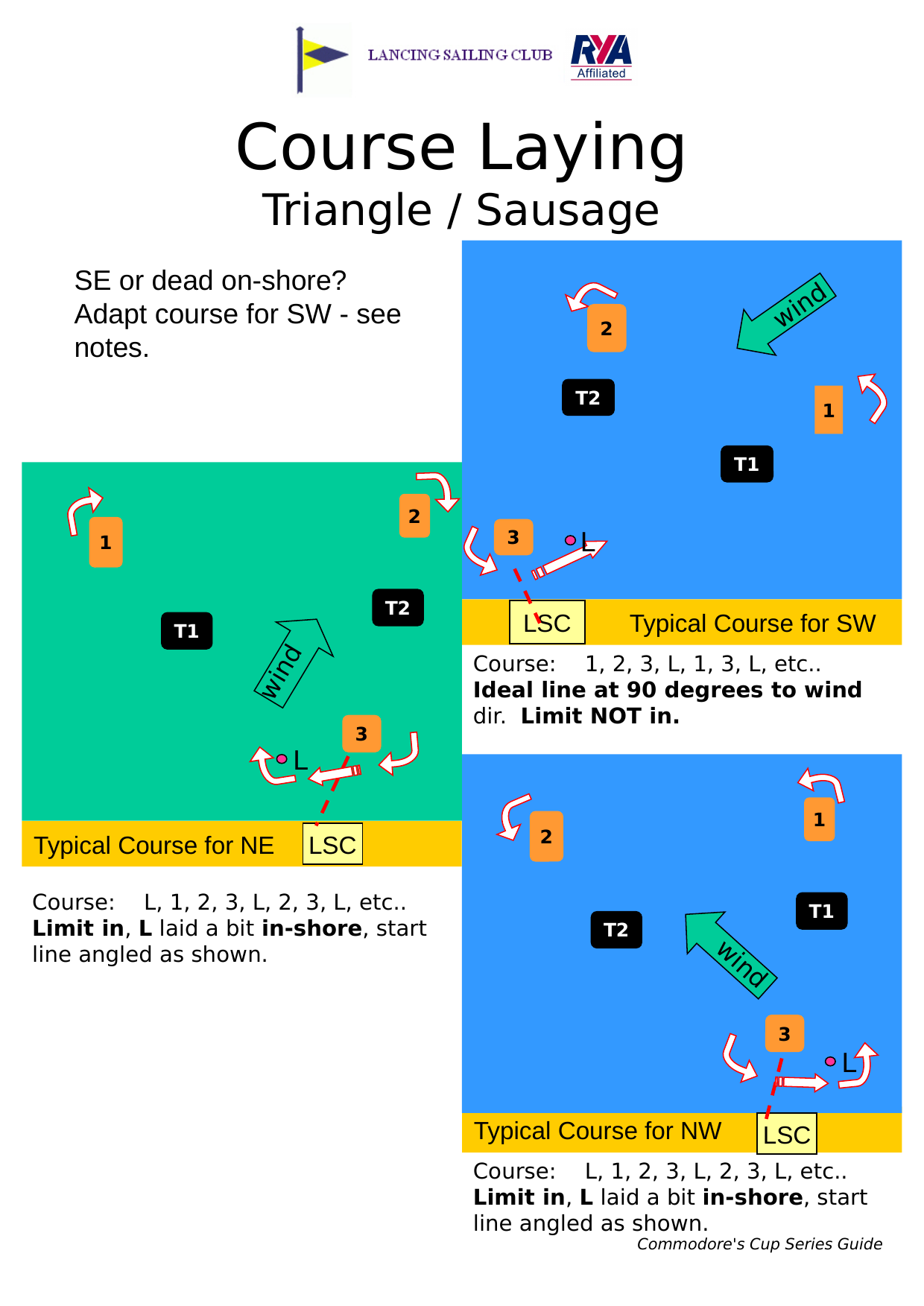

# Course Laying Triangle / Sausage

SE or dead on-shore?  Adapt course for SW - see notes.

wind

2

T2

1

T1

2

1
L

3

T2

Typical Course for SW

LSC

wind

T1
Course: 	1, 2, 3, L, 1, 3, L, etc..  Ideal line at 90 degrees to wind dir.  Limit NOT in.

3

L

1

2

Typical Course for NE
LSC
Course: 	L, 1, 2, 3, L, 2, 3, L, etc..  Limit in, L laid a bit in-shore, start line angled as shown.

T1

wind

T2

3
L

Typical Course for NW
LSC
Course: 	L, 1, 2, 3, L, 2, 3, L, etc..  Limit in, L laid a bit in-shore, start line angled as shown.